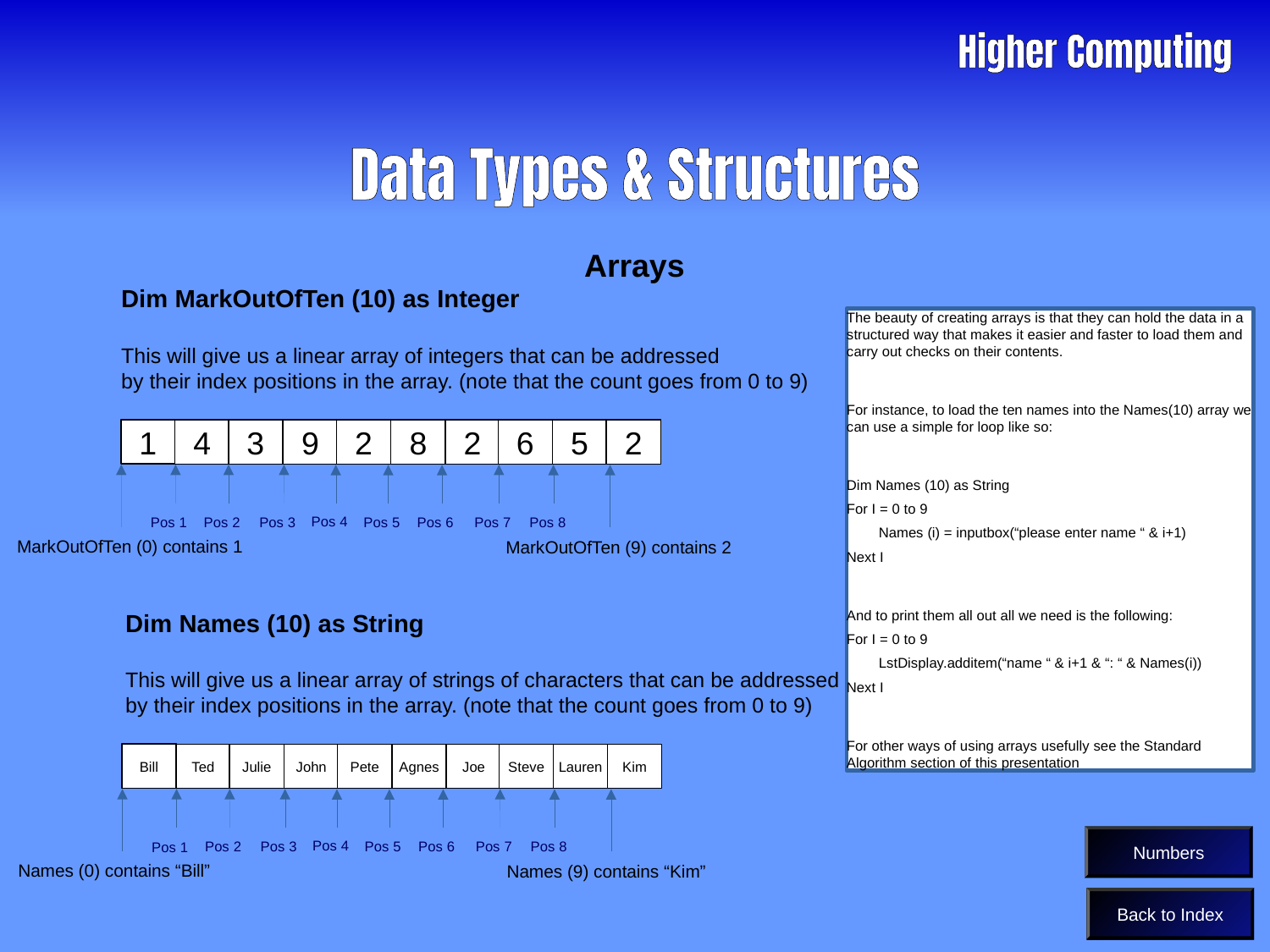

Higher Computing
# Data types and Structures
Data Types & Structures
Arrays
Dim MarkOutOfTen (10) as Integer

This will give us a linear array of integers that can be addressed
by their index positions in the array. (note that the count goes from 0 to 9)
The beauty of creating arrays is that they can hold the data in a structured way that makes it easier and faster to load them and carry out checks on their contents.

For instance, to load the ten names into the Names(10) array we can use a simple for loop like so:

Dim Names (10) as String
For I = 0 to 9
        Names (i) = inputbox(“please enter name “ & i+1)
Next I

And to print them all out all we need is the following:
For I = 0 to 9
        LstDisplay.additem(“name “ & i+1 & “: “ & Names(i))
Next I

For other ways of using arrays usefully see the Standard Algorithm section of this presentation

1

4

3

9

2

8

2

6

5

2

Pos 4
Pos 2
Pos 3
Pos 5
Pos 6
Pos 7
Pos 8
Pos 1
MarkOutOfTen (0) contains 1
MarkOutOfTen (9) contains 2
Dim Names (10) as String

This will give us a linear array of strings of characters that can be addressed
by their index positions in the array. (note that the count goes from 0 to 9)

Bill

Ted

Julie

John

Pete

Agnes

Joe

Steve

Lauren

Kim

Numbers

Pos 4
Pos 2
Pos 3
Pos 5
Pos 6
Pos 7
Pos 8
Pos 1
Names (0) contains “Bill”
Names (9) contains “Kim”

Back to Index